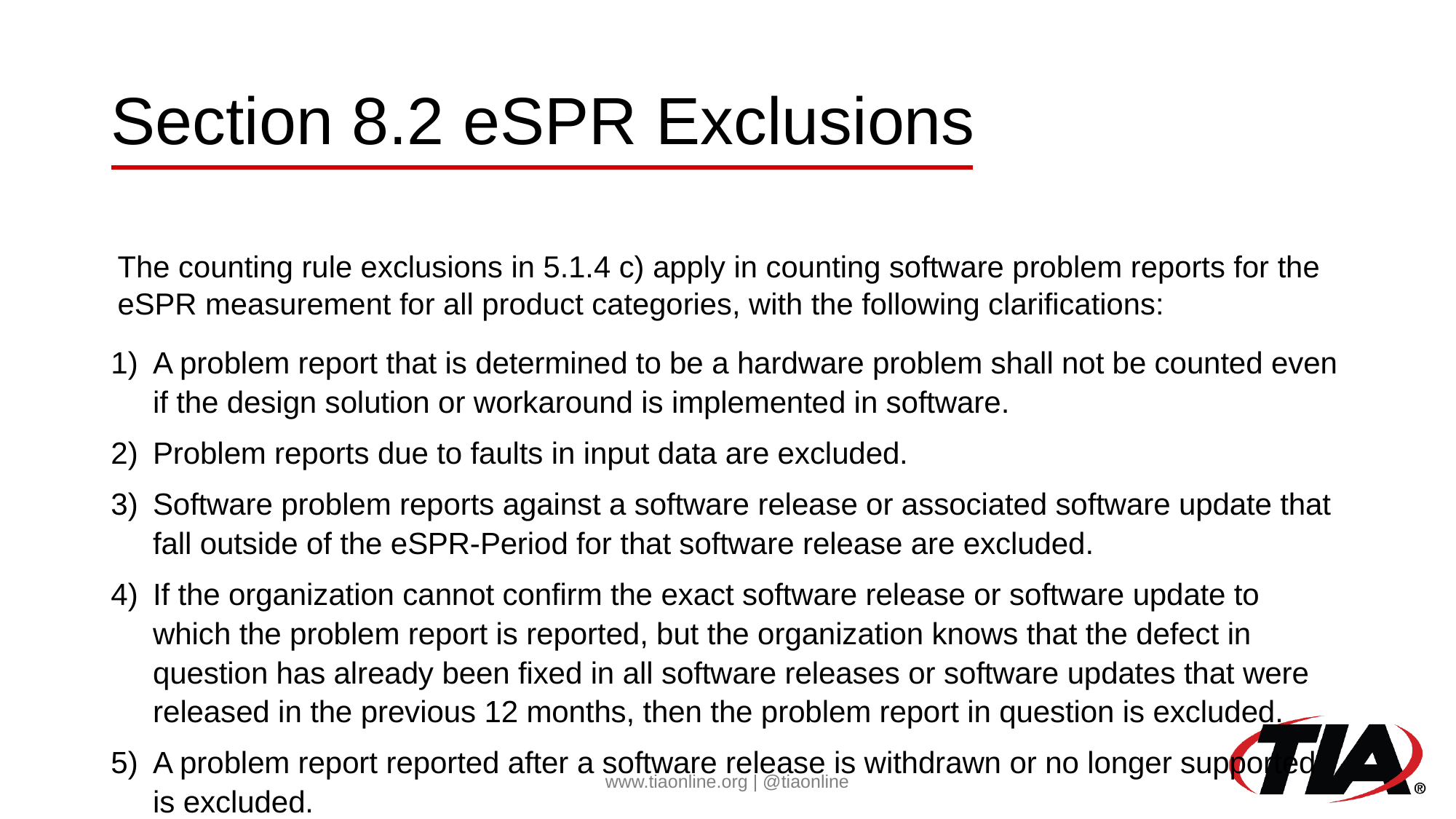

# Section 8.2 eSPR Exclusions
The counting rule exclusions in 5.1.4 c) apply in counting software problem reports for the eSPR measurement for all product categories, with the following clarifications:
A problem report that is determined to be a hardware problem shall not be counted even if the design solution or workaround is implemented in software.
Problem reports due to faults in input data are excluded.
Software problem reports against a software release or associated software update that fall outside of the eSPR-Period for that software release are excluded.
If the organization cannot confirm the exact software release or software update to which the problem report is reported, but the organization knows that the defect in question has already been fixed in all software releases or software updates that were released in the previous 12 months, then the problem report in question is excluded.
A problem report reported after a software release is withdrawn or no longer supported is excluded.

www.tiaonline.org | @tiaonline